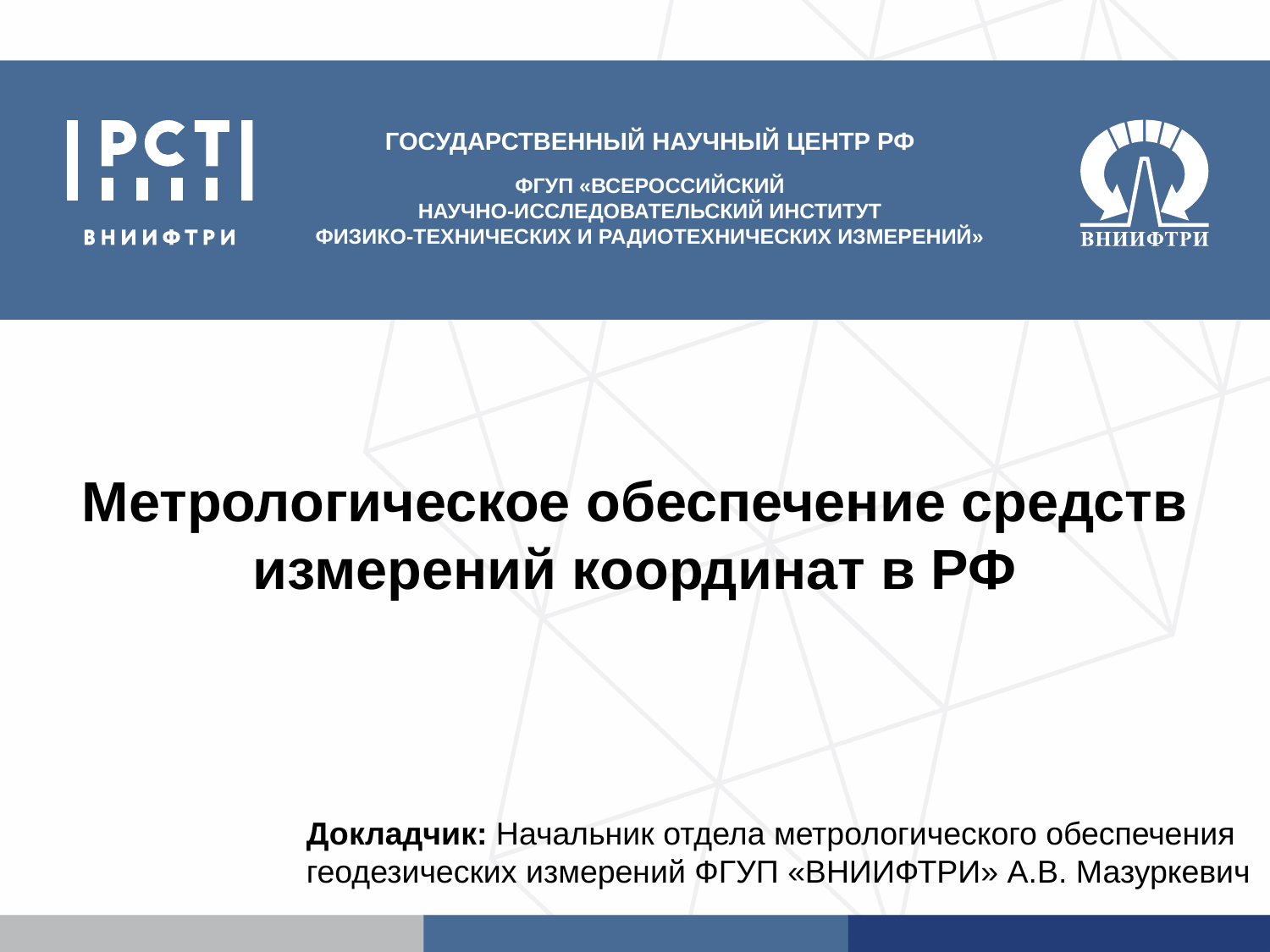

Метрологическое обеспечение средств измерений координат в РФ
Докладчик: Начальник отдела метрологического обеспечения геодезических измерений ФГУП «ВНИИФТРИ» А.В. Мазуркевич